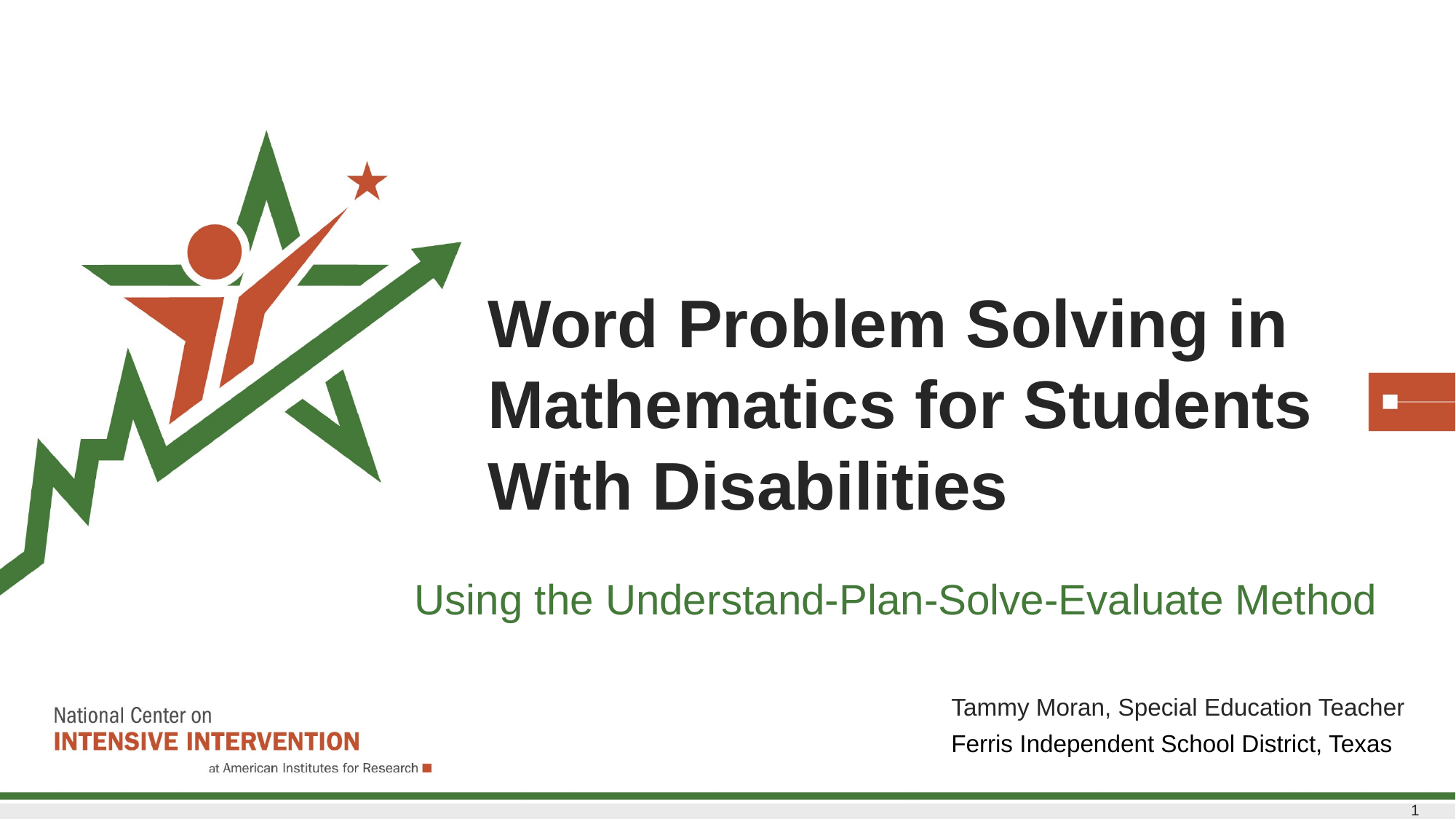

# Word Problem Solving in Mathematics for Students With Disabilities
Using the Understand-Plan-Solve-Evaluate Method
Tammy Moran, Special Education Teacher
Ferris Independent School District, Texas
1